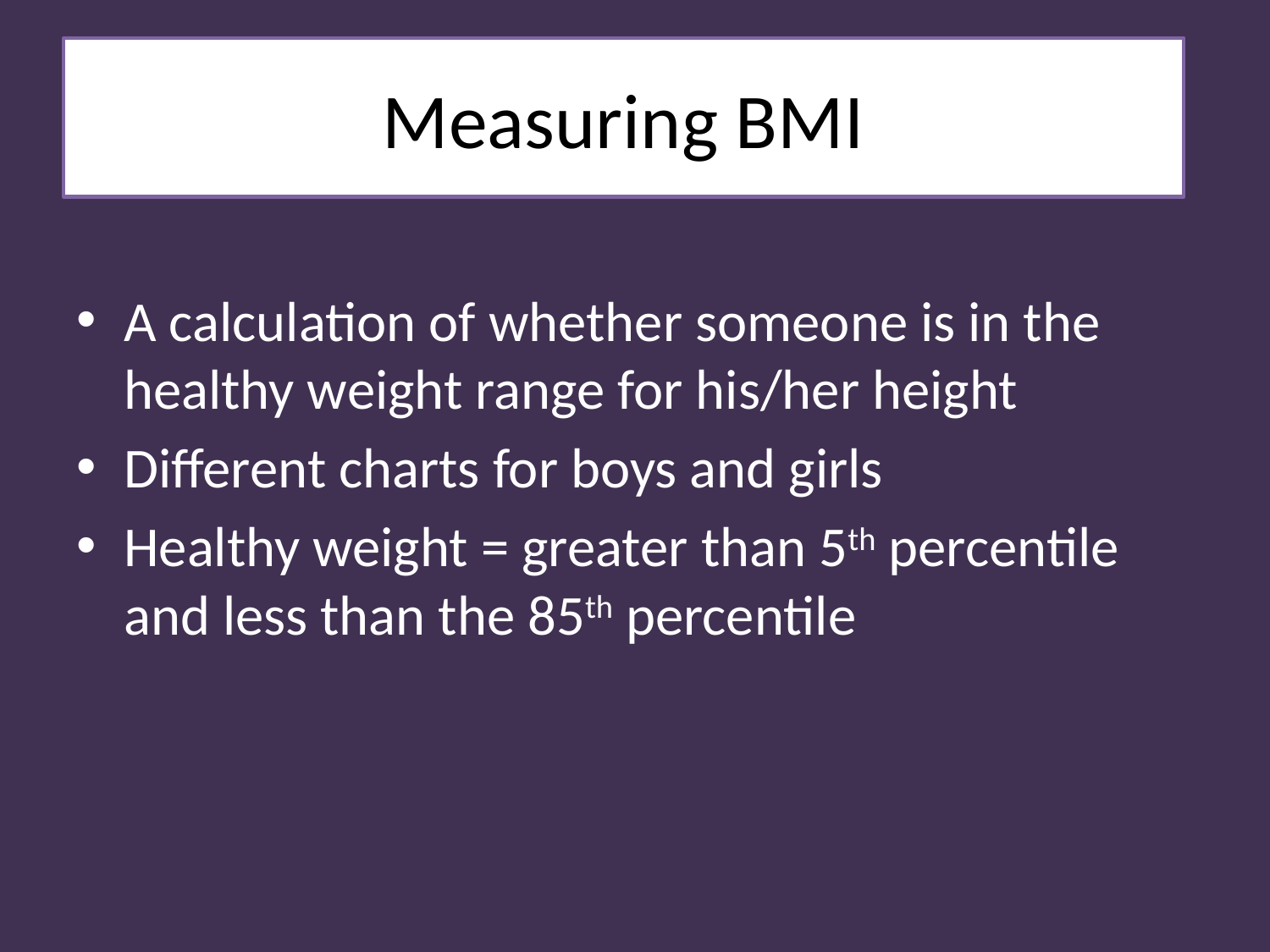

# Measuring BMI
A calculation of whether someone is in the healthy weight range for his/her height
Different charts for boys and girls
Healthy weight = greater than 5th percentile and less than the 85th percentile